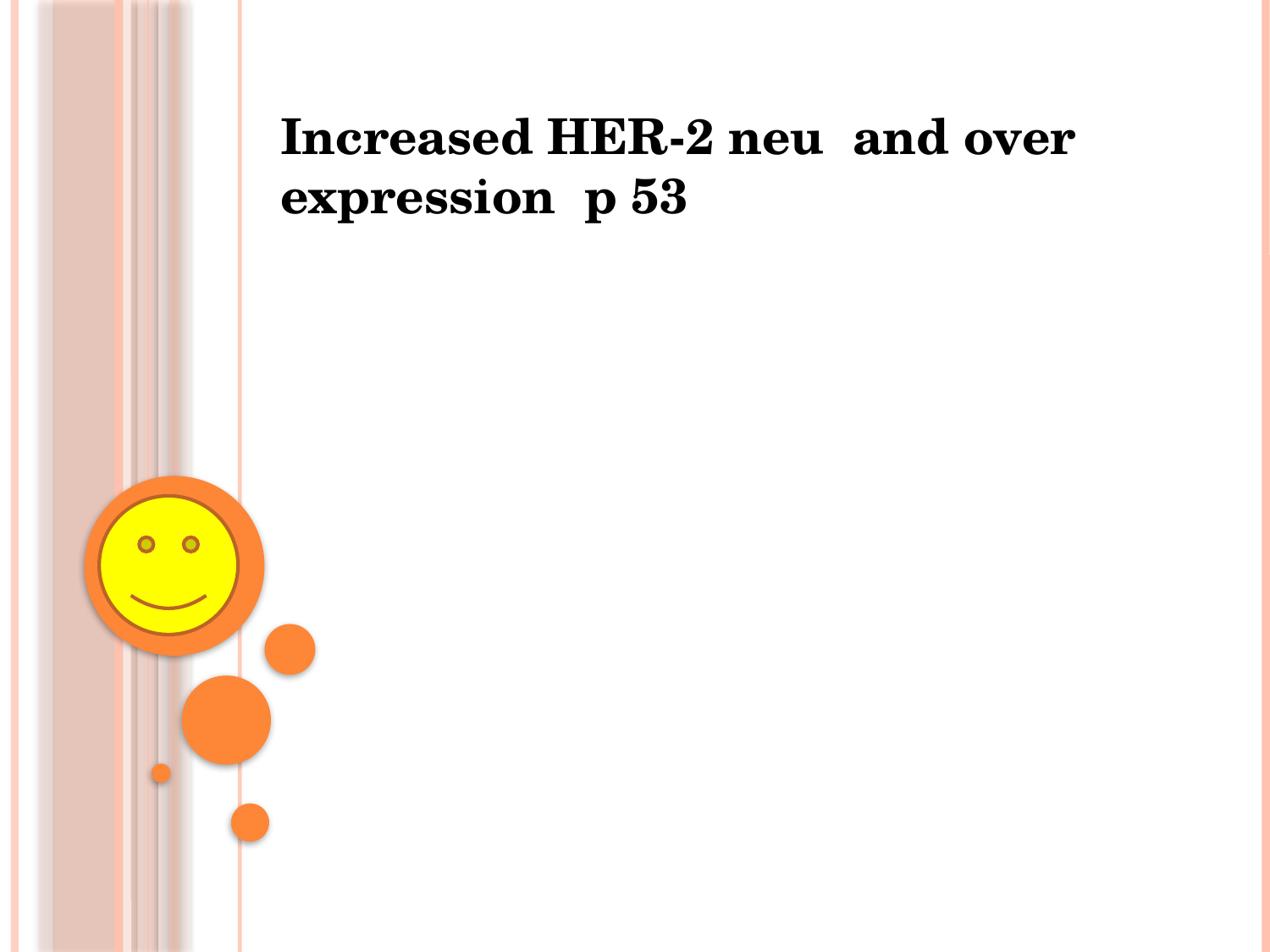

Increased HER-2 neu  and over expression  p 53